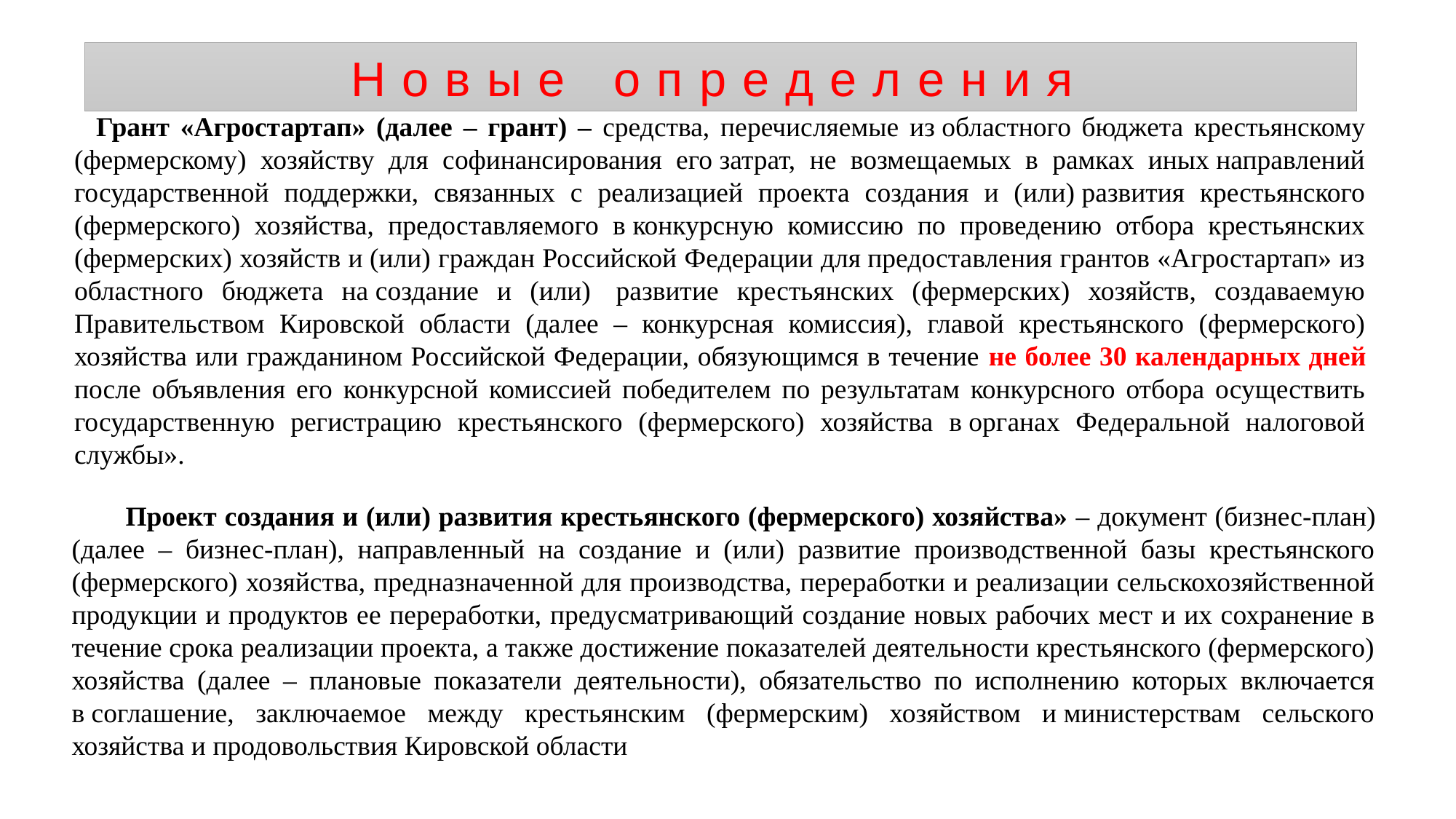

Грант «Агростартап» (далее – грант) – средства, перечисляемые из областного бюджета крестьянскому (фермерскому) хозяйству для софинансирования его затрат, не возмещаемых в рамках иных направлений государственной поддержки, связанных с реализацией проекта создания и (или) развития крестьянского (фермерского) хозяйства, предоставляемого в конкурсную комиссию по проведению отбора крестьянских (фермерских) хозяйств и (или) граждан Российской Федерации для предоставления грантов «Агростартап» из областного бюджета на создание и (или)  развитие крестьянских (фермерских) хозяйств, создаваемую Правительством Кировской области (далее – конкурсная комиссия), главой крестьянского (фермерского) хозяйства или гражданином Российской Федерации, обязующимся в течение не более 30 календарных дней после объявления его конкурсной комиссией победителем по результатам конкурсного отбора осуществить государственную регистрацию крестьянского (фермерского) хозяйства в органах Федеральной налоговой службы».

Проект создания и (или) развития крестьянского (фермерского) хозяйства» – документ (бизнес-план) (далее – бизнес-план), направленный на создание и (или) развитие производственной базы крестьянского (фермерского) хозяйства, предназначенной для производства, переработки и реализации сельскохозяйственной продукции и продуктов ее переработки, предусматривающий создание новых рабочих мест и их сохранение в течение срока реализации проекта, а также достижение показателей деятельности крестьянского (фермерского) хозяйства (далее – плановые показатели деятельности), обязательство по исполнению которых включается в соглашение, заключаемое между крестьянским (фермерским) хозяйством и министерствам сельского хозяйства и продовольствия Кировской области
Н о в ы е   о п р е д е л е н и я